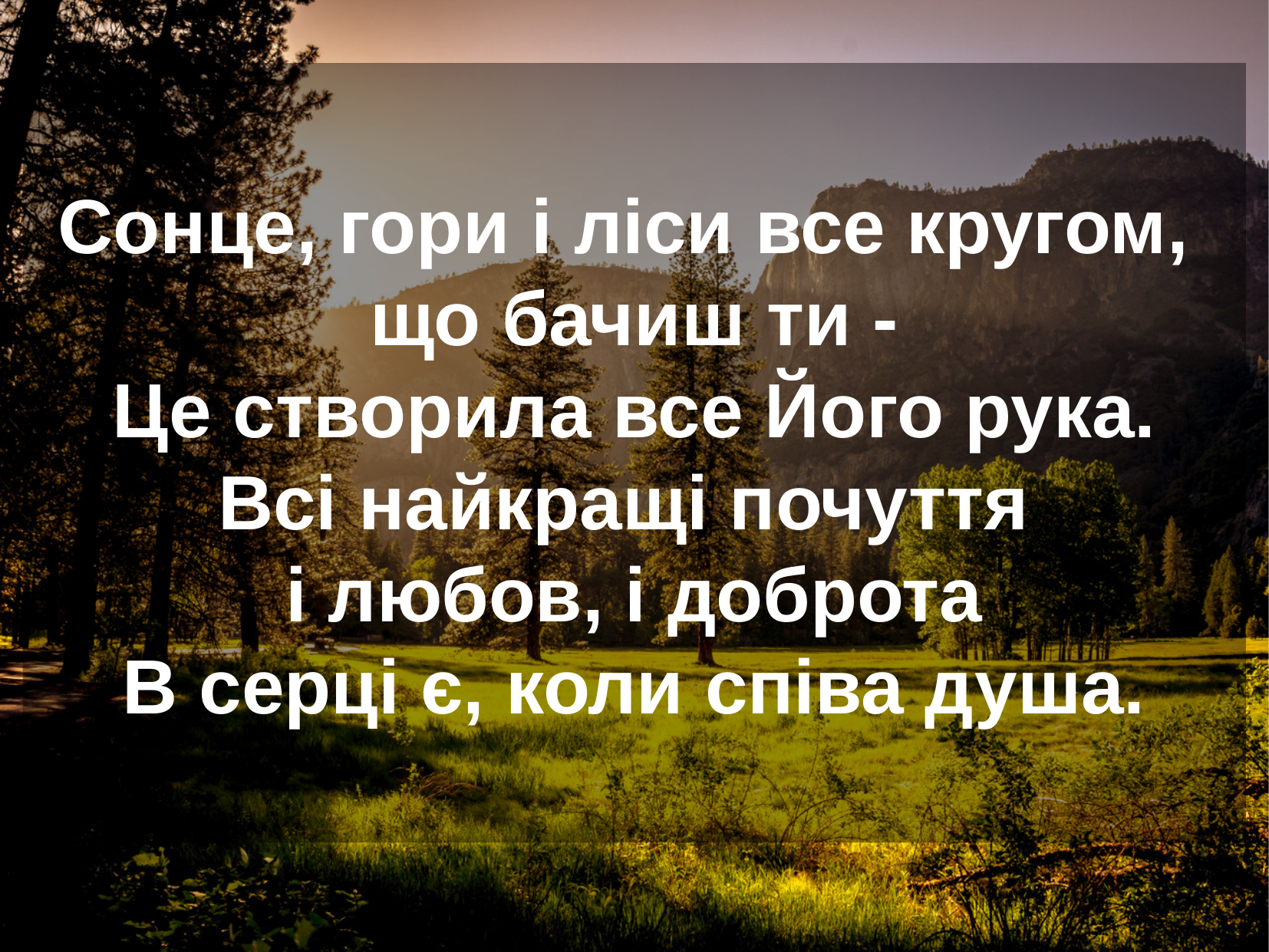

Сонце, гори і ліси все кругом,
що бачиш ти -
Це створила все Його рука.
Всі найкращі почуття
і любов, і доброта
В серці є, коли співа душа.